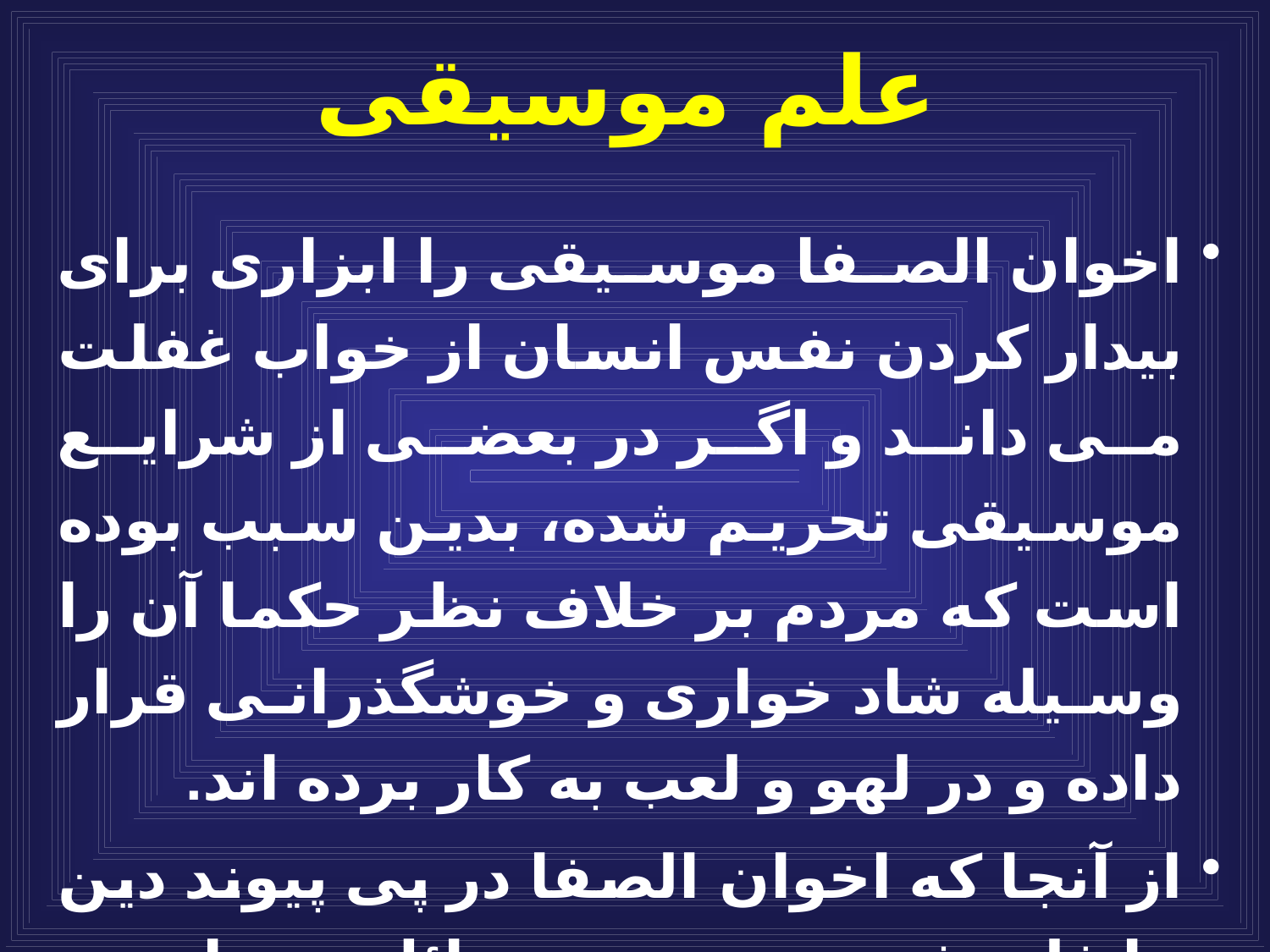

# علم موسیقی
اخوان الصفا موسيقى را ابزارى براى بيدار كردن نفس انسان از خواب غفلت مى داند و اگر در بعضى از شرايع موسيقى تحريم شده، بدين سبب بوده است كه مردم بر خلاف نظر حكما آن را وسيله شاد خوارى و خوشگذرانى قرار داده و در لهو و لعب به كار برده اند.
از آنجا كه اخوان الصفا در پى پيوند دين با فلسفه بوده و در رسائل خود از هر فرصتى براى رسيدن به اين هدف استفاده كرده اند.